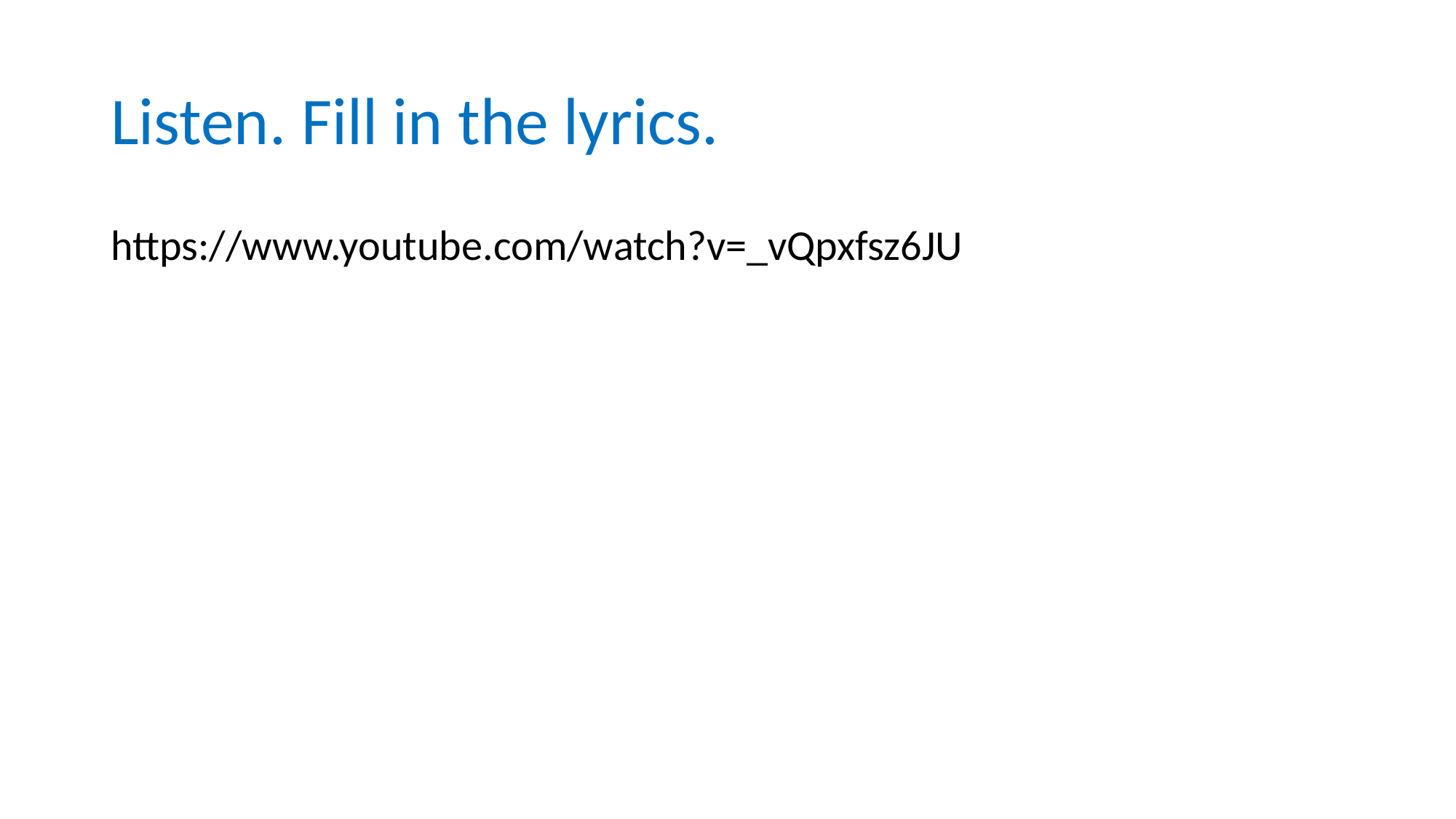

# Listen. Fill in the lyrics.
https://www.youtube.com/watch?v=_vQpxfsz6JU